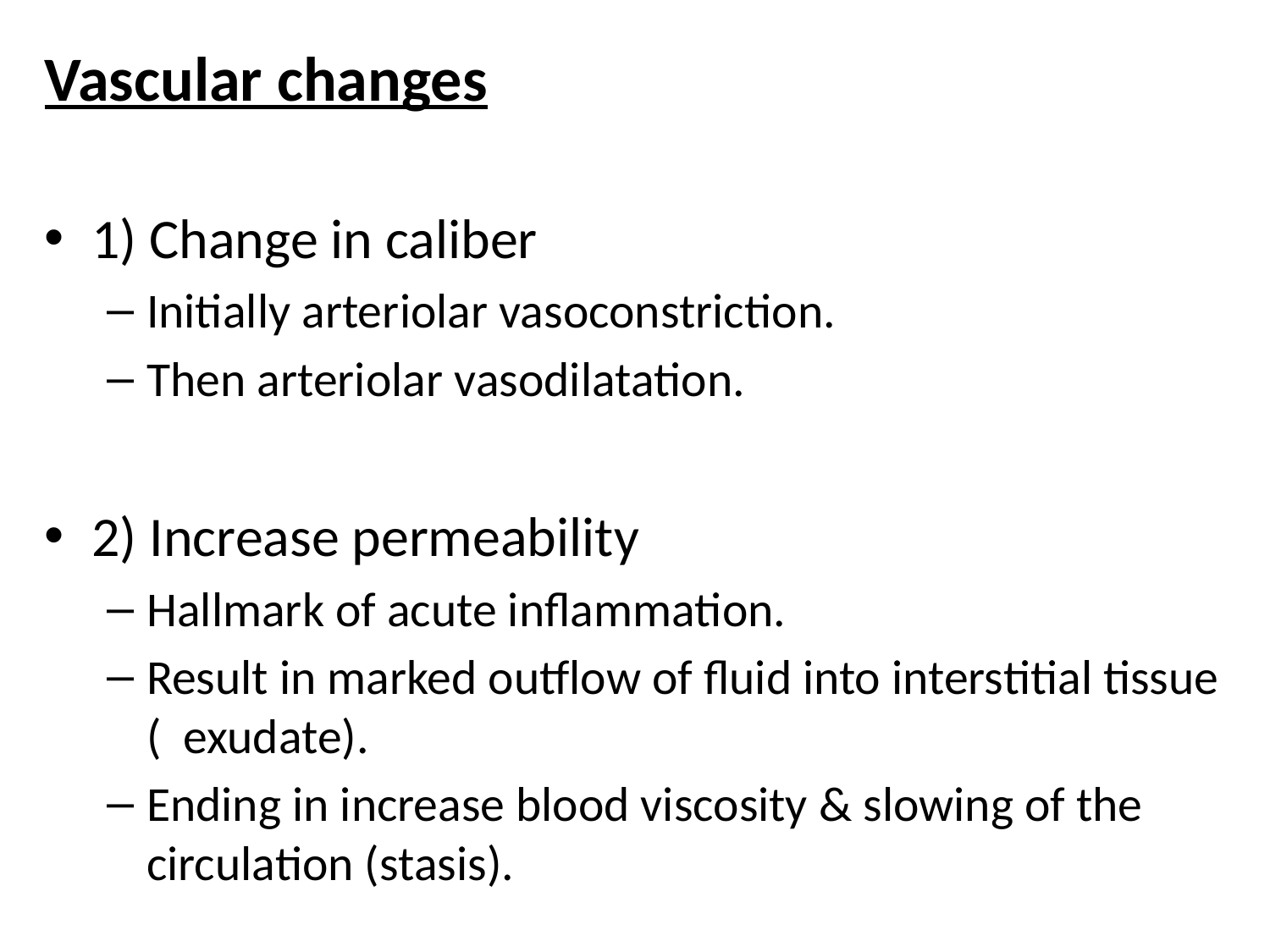

Vascular changes

1) Change in caliber
Initially arteriolar vasoconstriction.
Then arteriolar vasodilatation.

2) Increase permeability
Hallmark of acute inflammation.
Result in marked outflow of fluid into interstitial tissue (  exudate).
Ending in increase blood viscosity & slowing of the circulation (stasis).